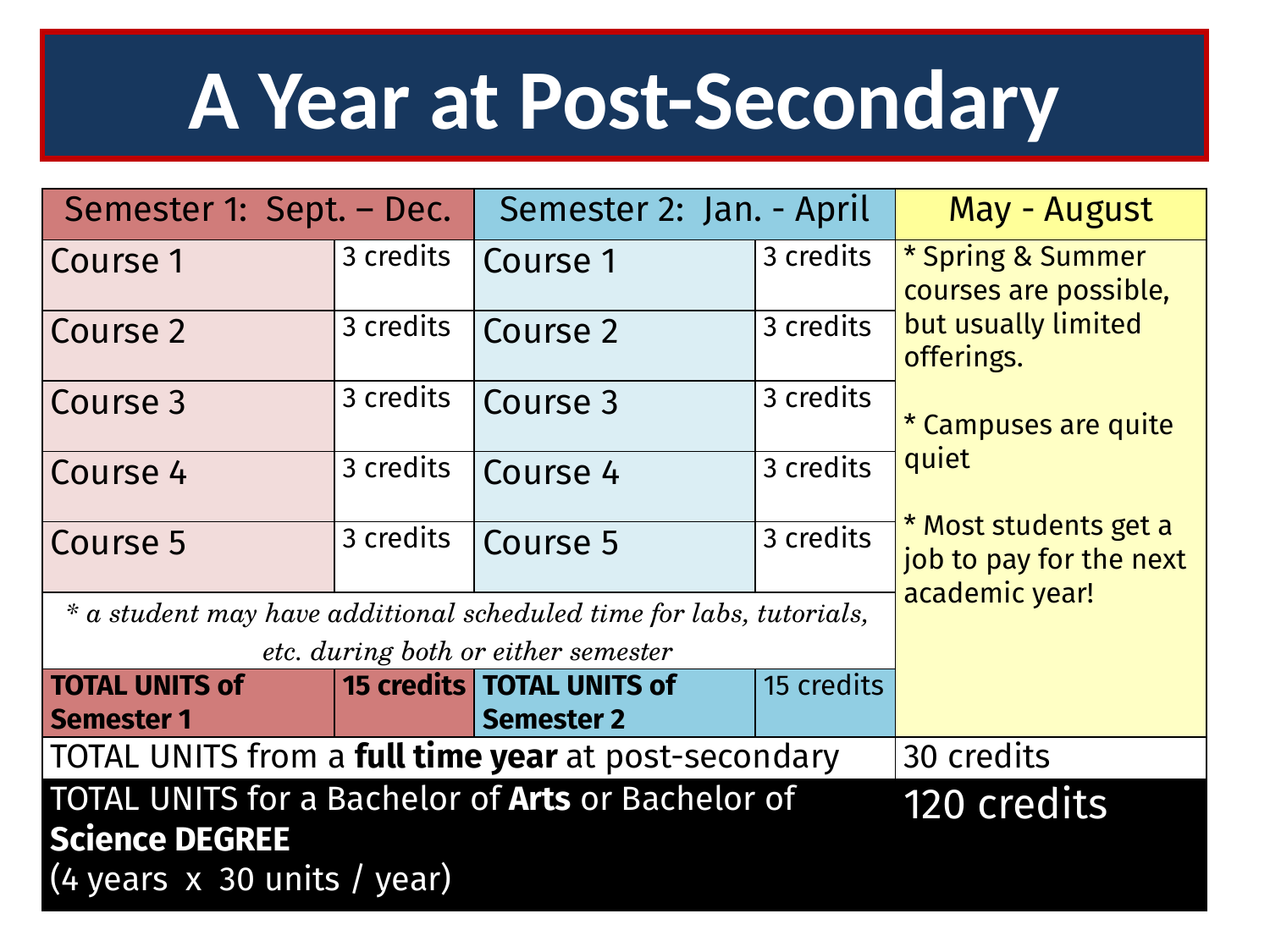

# A Year at Post-Secondary
| Semester 1: Sept. – Dec. |  | Semester 2: Jan. - April |  | May - August |
| --- | --- | --- | --- | --- |
| Course 1 | 3 credits | Course 1 | 3 credits | \* Spring & Summer courses are possible, but usually limited offerings. \* Campuses are quite quiet \* Most students get a job to pay for the next academic year! |
| Course 2 | 3 credits | Course 2 | 3 credits |  |
| Course 3 | 3 credits | Course 3 | 3 credits |  |
| Course 4 | 3 credits | Course 4 | 3 credits |  |
| Course 5 | 3 credits | Course 5 | 3 credits |  |
| \* a student may have additional scheduled time for labs, tutorials, etc. during both or either semester |  |  |  |  |
| TOTAL UNITS of Semester 1 | 15 credits | TOTAL UNITS of Semester 2 | 15 credits |  |
| TOTAL UNITS from a full time year at post-secondary |  |  |  | 30 credits |
| TOTAL UNITS for a Bachelor of Arts or Bachelor of Science DEGREE (4 years x 30 units / year) |  |  |  | 120 credits |